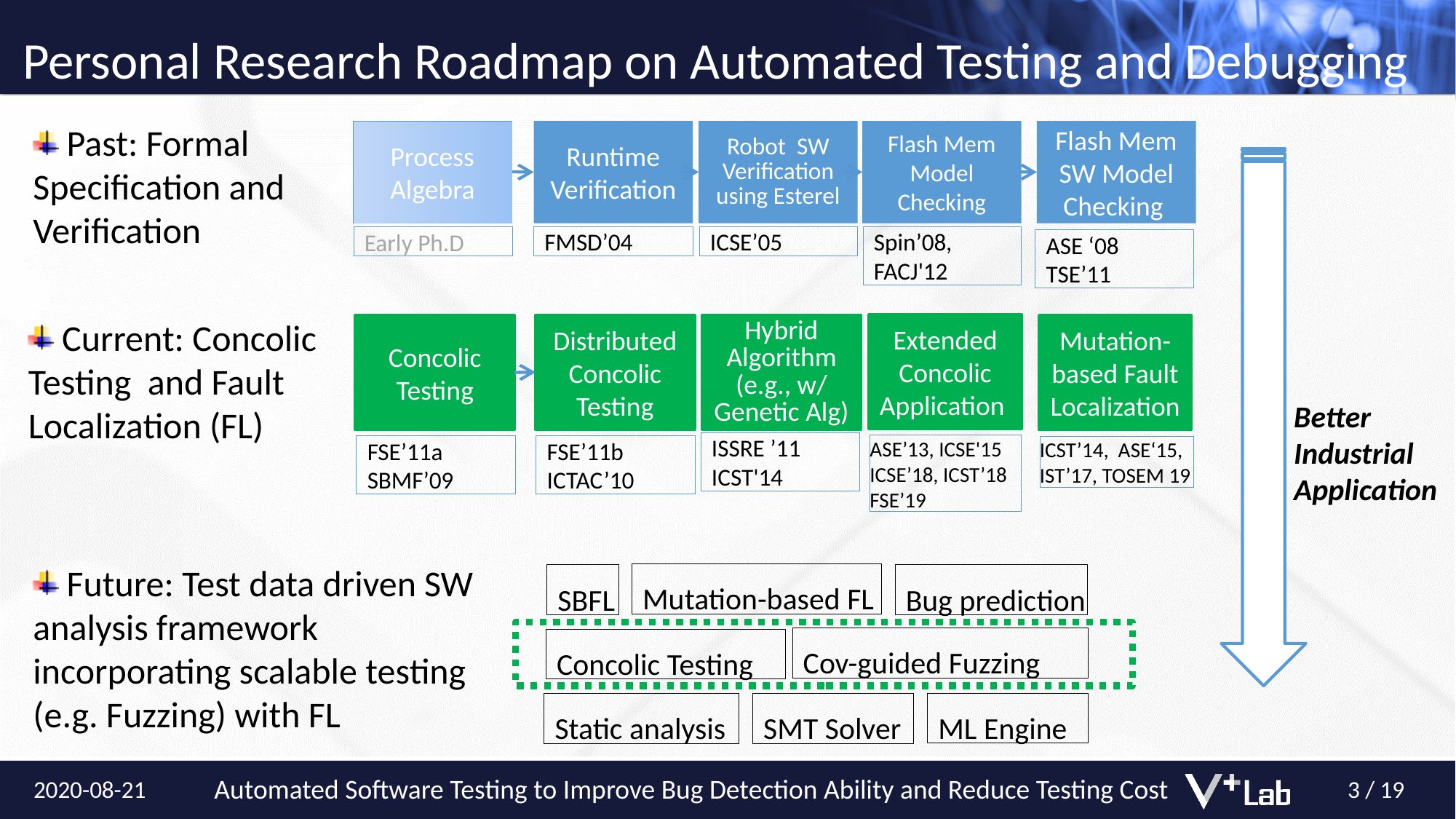

# Personal Research Roadmap on Automated Testing and Debugging
 Past: Formal Specification and Verification
Process Algebra
Runtime Verification
Robot  SW Verification using Esterel
Flash Mem Model Checking
Flash Mem SW Model
Checking
FMSD’04
ICSE’05
Spin’08, FACJ'12
Early Ph.D
  ASE ‘08
  TSE’11

Better
Industrial
Application
 Future: Test data driven SW analysis framework incorporating scalable testing (e.g. Fuzzing) with FL
Mutation-based FL
SBFL
Bug prediction

Cov-guided Fuzzing
Concolic Testing
ML Engine
Static analysis
SMT Solver
 Current: Concolic Testing  and Fault Localization (FL)
Extended Concolic Application
Distributed Concolic Testing
Hybrid Algorithm (e.g., w/ Genetic Alg)
Concolic Testing
Mutation-based Fault Localization
ISSRE ’11
ICST'14
ASE’13, ICSE'15
ICSE’18, ICST’18
FSE’19
FSE’11a
SBMF’09
FSE’11b
ICTAC’10
ICST’14,  ASE‘15,
IST’17, TOSEM 19
3 / 19
2020-08-21